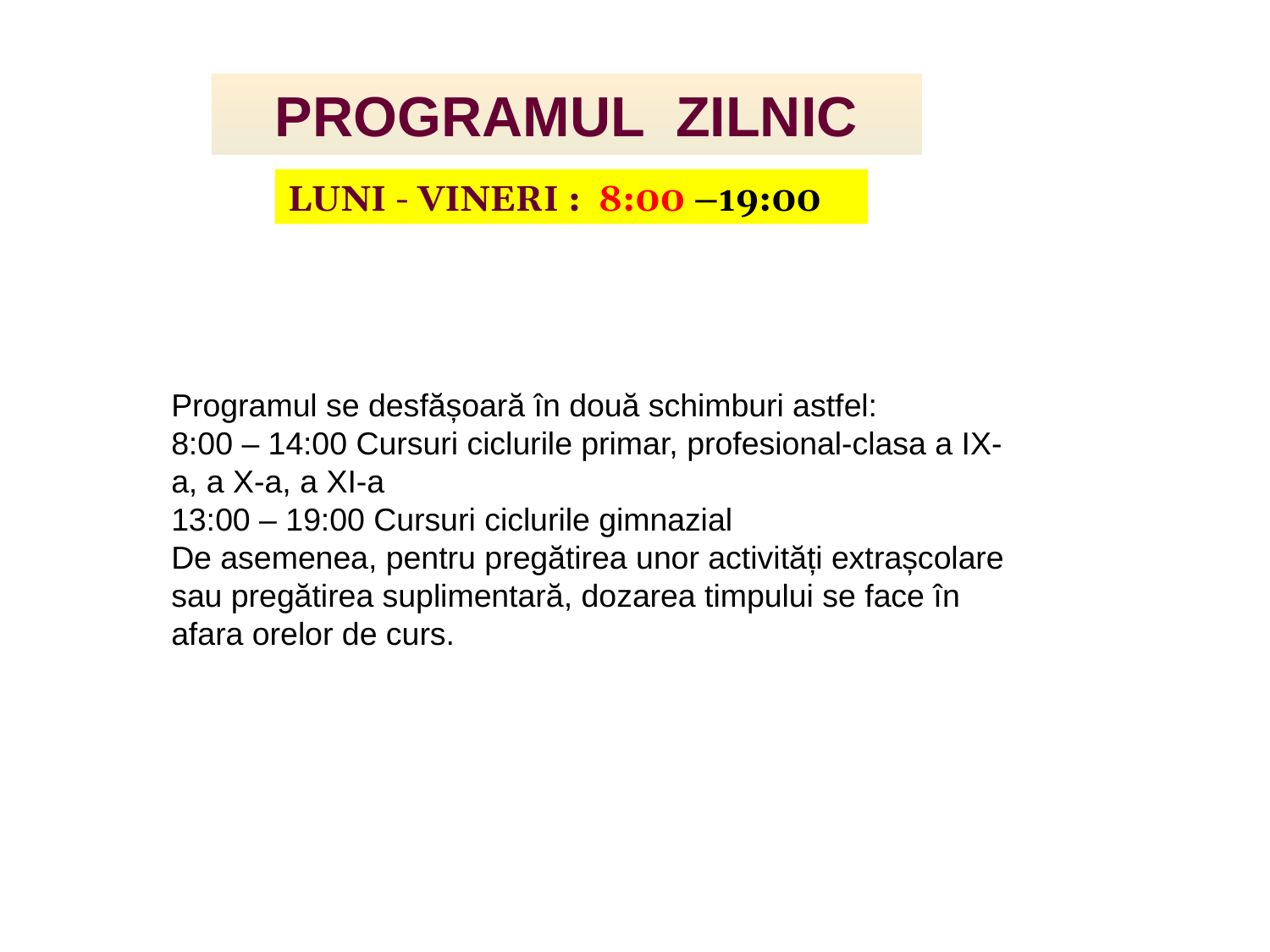

PROGRAMUL  ZILNIC
LUNI - VINERI :  8:00 –19:00

Programul se desfășoară în două schimburi astfel:
8:00 – 14:00 Cursuri ciclurile primar, profesional-clasa a IX-a, a X-a, a XI-a
13:00 – 19:00 Cursuri ciclurile gimnazial
De asemenea, pentru pregătirea unor activități extrașcolare sau pregătirea suplimentară, dozarea timpului se face în afara orelor de curs.